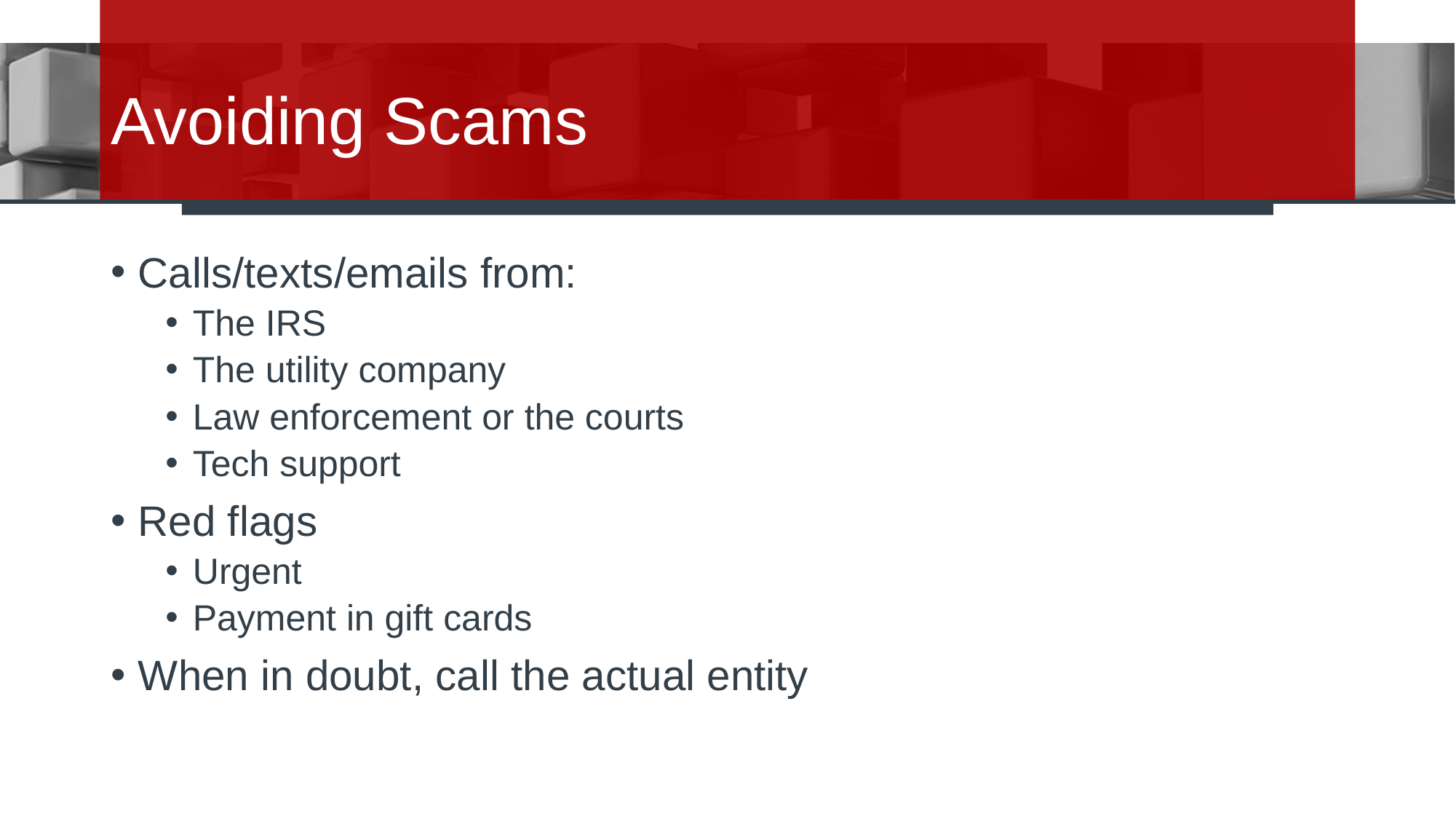

# Avoiding Scams
Calls/texts/emails from:
The IRS
The utility company
Law enforcement or the courts
Tech support
Red flags
Urgent
Payment in gift cards
When in doubt, call the actual entity